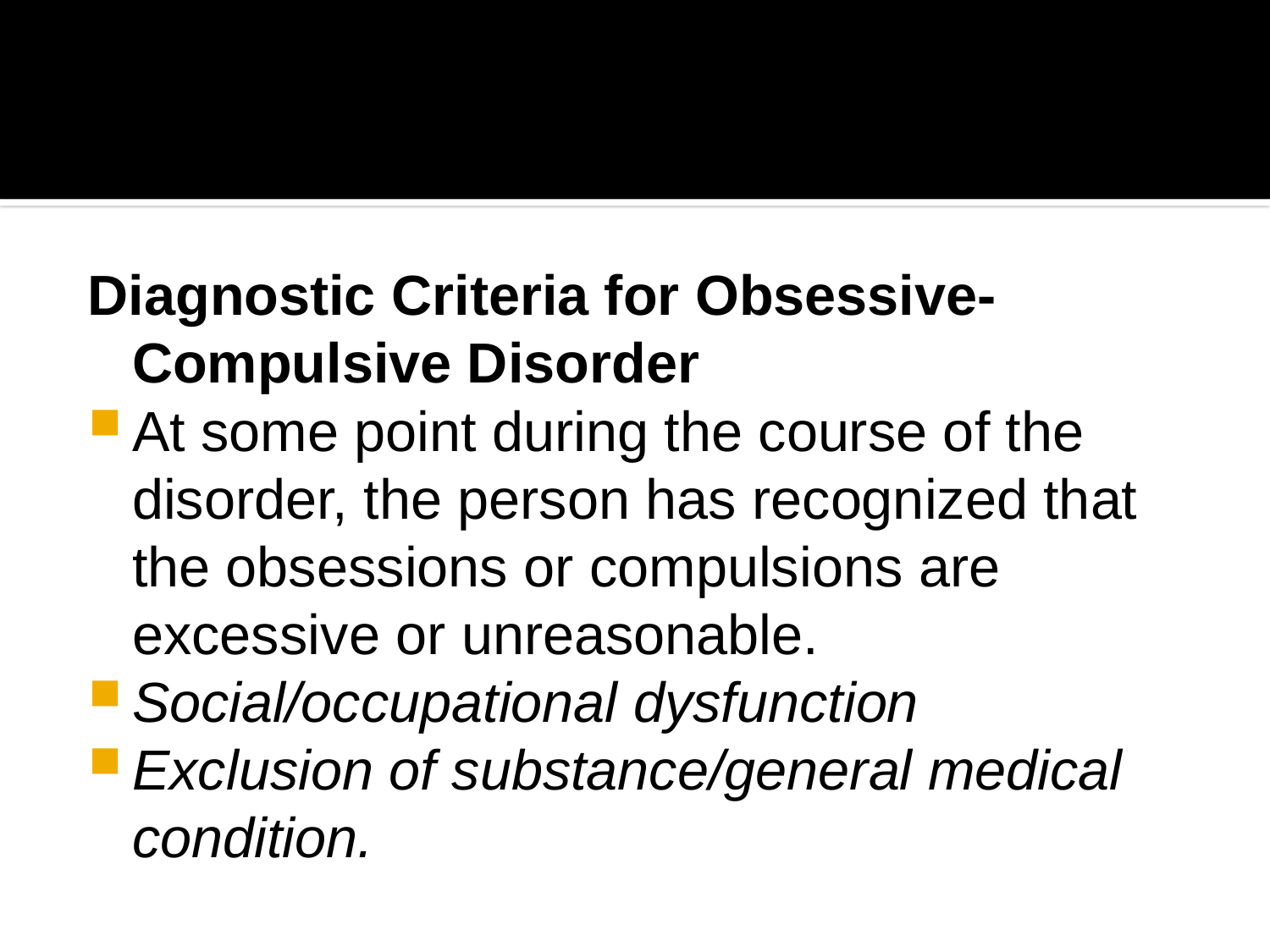

#
Diagnostic Criteria for Obsessive-Compulsive Disorder
At some point during the course of the disorder, the person has recognized that the obsessions or compulsions are excessive or unreasonable.
Social/occupational dysfunction
Exclusion of substance/general medical condition.